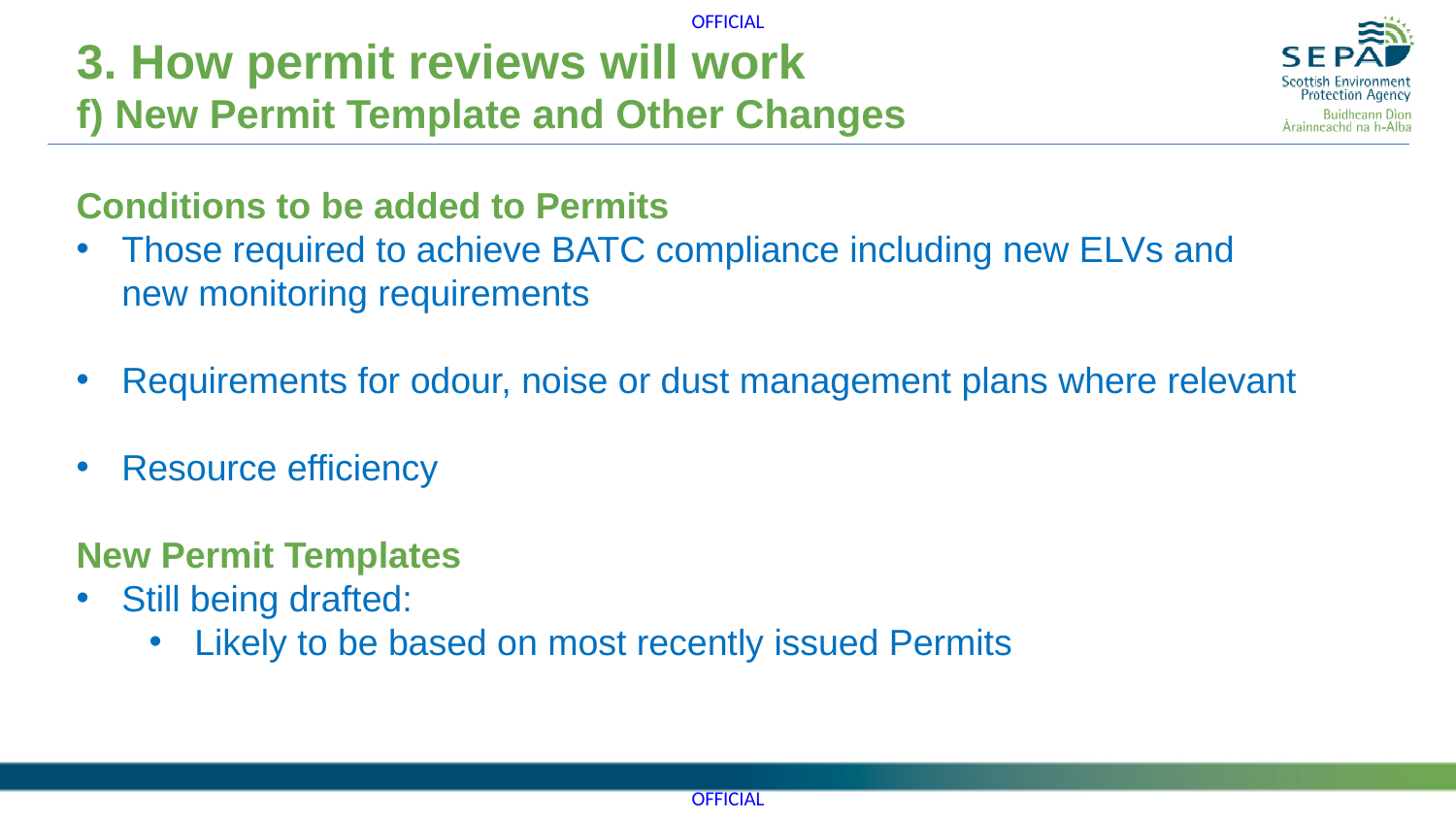

3. How permit reviews will work
f) New Permit Template and Other Changes
Conditions to be added to Permits
Those required to achieve BATC compliance including new ELVs and new monitoring requirements

Requirements for odour, noise or dust management plans where relevant

Resource efficiency

New Permit Templates
Still being drafted:
Likely to be based on most recently issued Permits